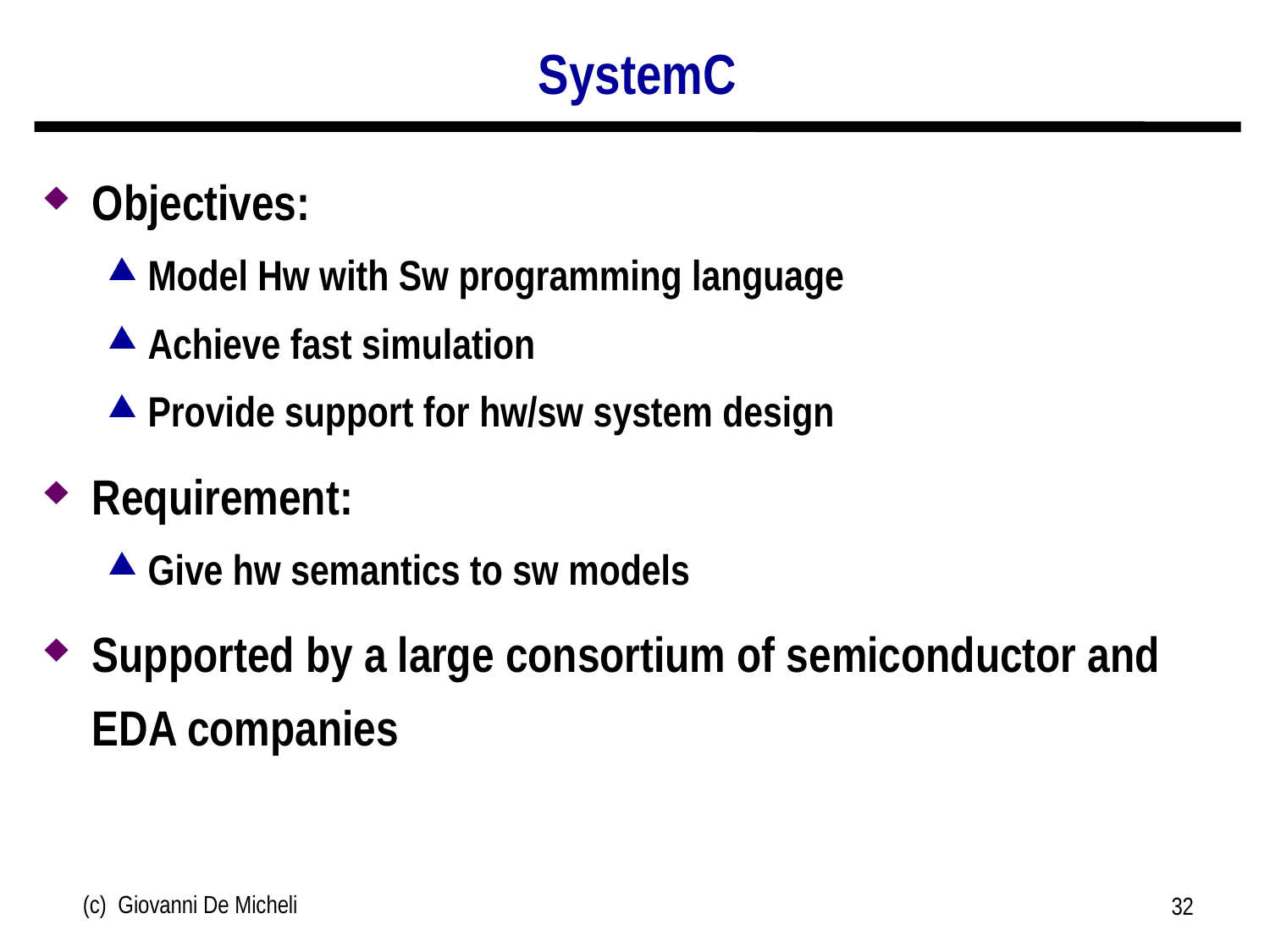

# SystemC
Objectives:
Model Hw with Sw programming language
Achieve fast simulation
Provide support for hw/sw system design
Requirement:
Give hw semantics to sw models
Supported by a large consortium of semiconductor and EDA companies
(c)  Giovanni De Micheli
32